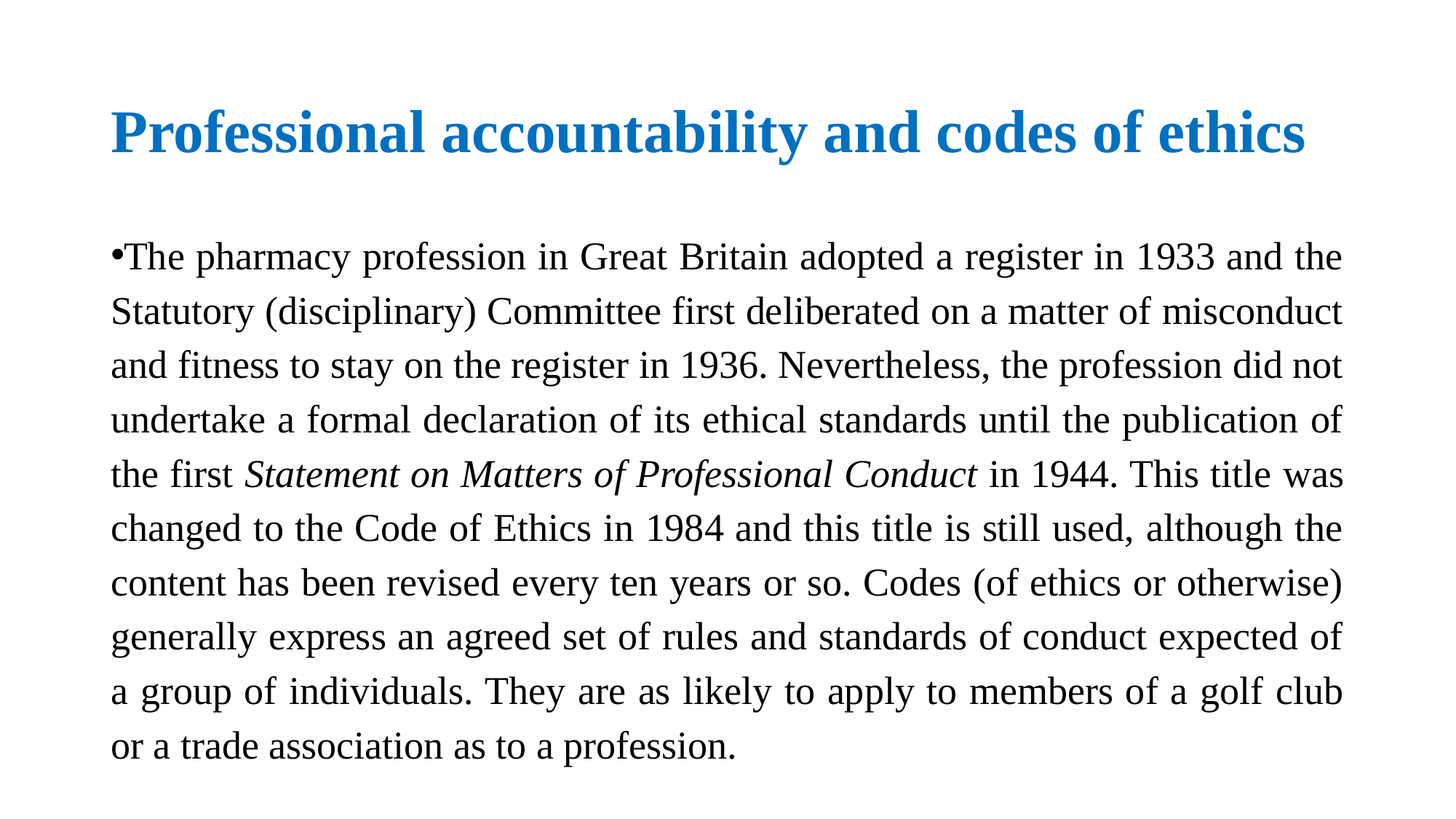

# Professional accountability and codes of ethics
The pharmacy profession in Great Britain adopted a register in 1933 and the Statutory (disciplinary) Committee first deliberated on a matter of misconduct and fitness to stay on the register in 1936. Nevertheless, the profession did not undertake a formal declaration of its ethical standards until the publication of the first Statement on Matters of Professional Conduct in 1944. This title was changed to the Code of Ethics in 1984 and this title is still used, although the content has been revised every ten years or so. Codes (of ethics or otherwise) generally express an agreed set of rules and standards of conduct expected of a group of individuals. They are as likely to apply to members of a golf club or a trade association as to a profession.